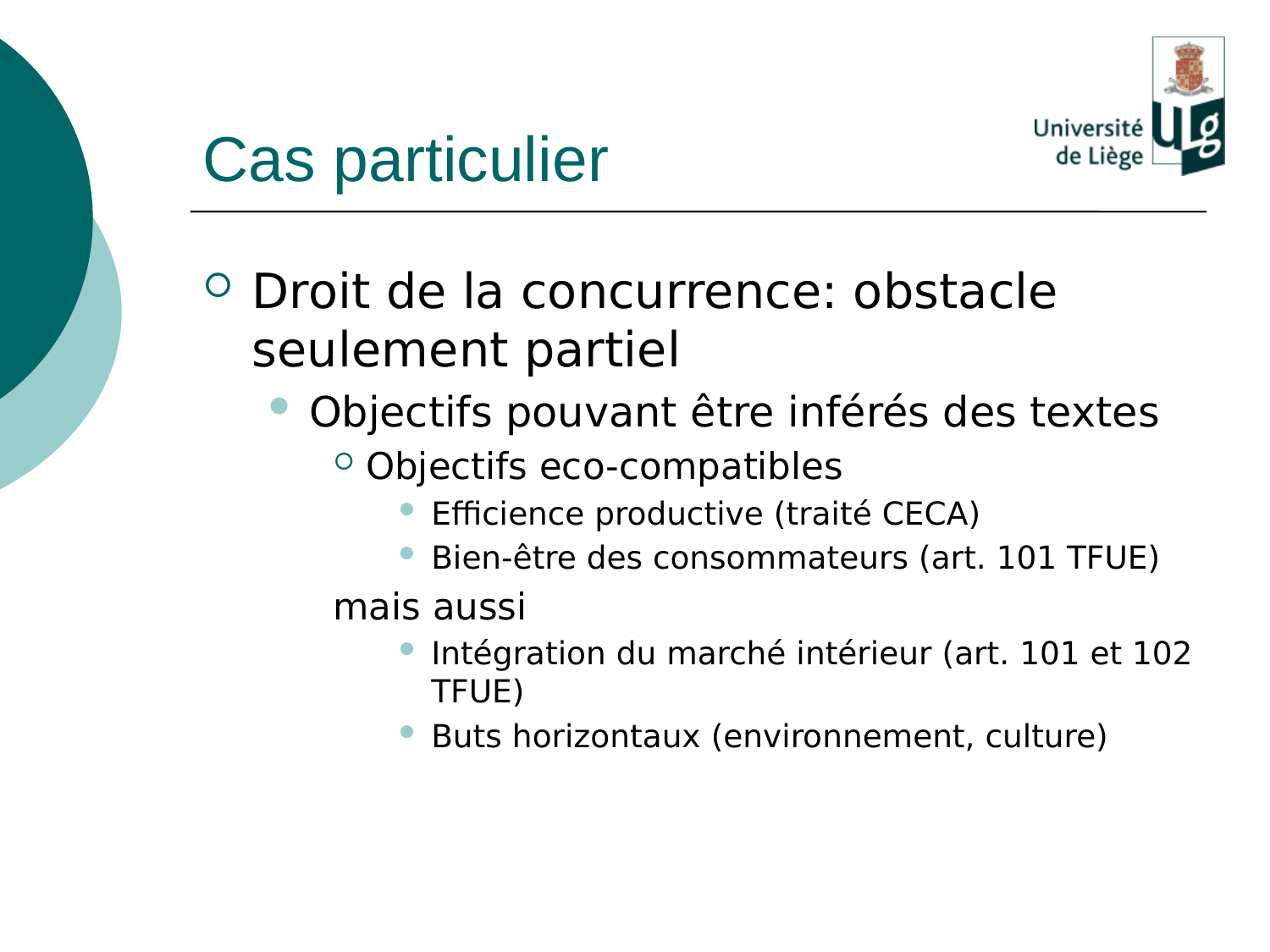

# Cas particulier
Droit de la concurrence: obstacle seulement partiel
Objectifs pouvant être inférés des textes
Objectifs eco-compatibles
Efficience productive (traité CECA)
Bien-être des consommateurs (art. 101 TFUE)
mais aussi
Intégration du marché intérieur (art. 101 et 102 TFUE)
Buts horizontaux (environnement, culture)